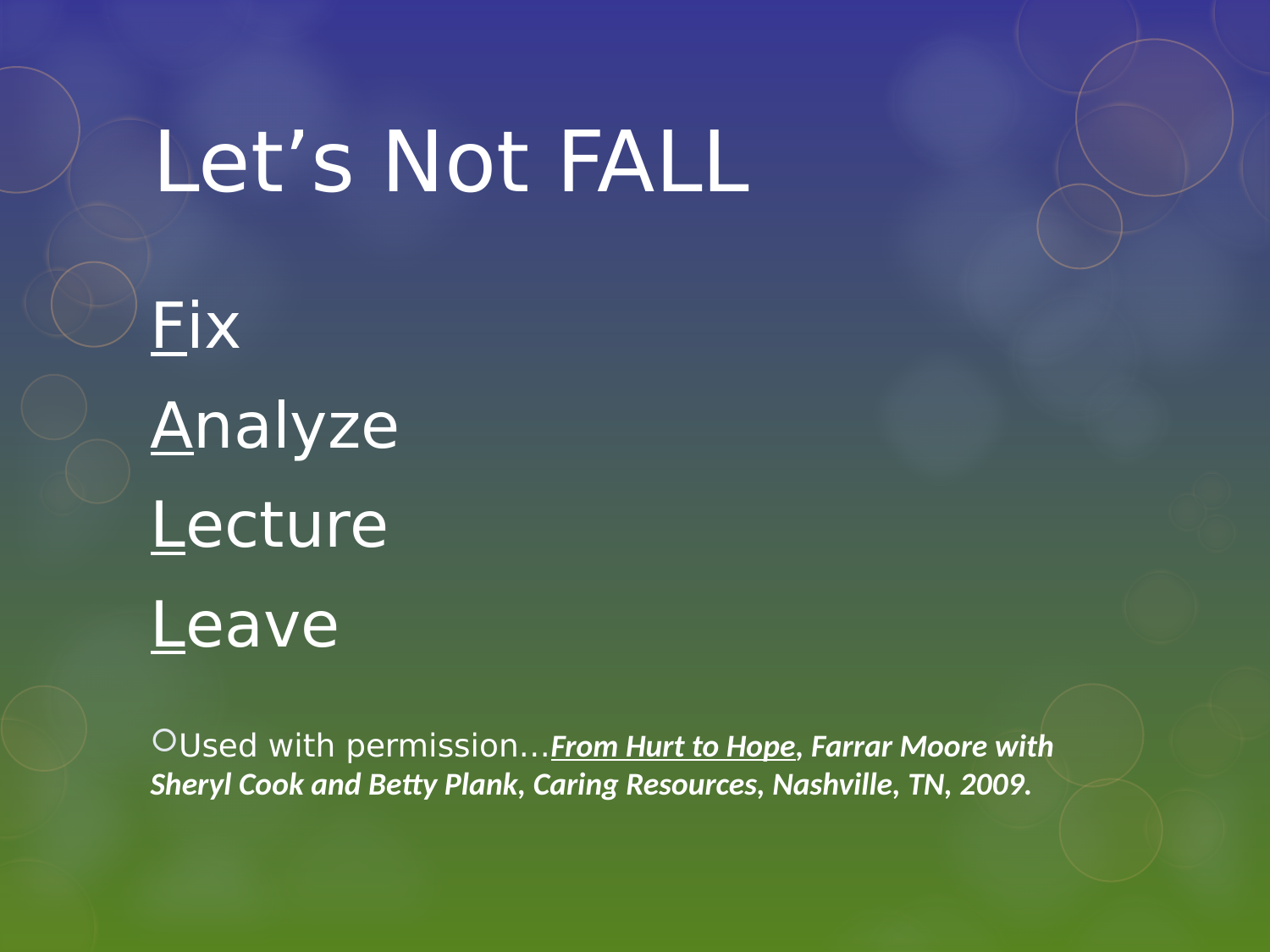

# Let’s Not FALL
Fix
Analyze
Lecture
Leave

Used with permission…From Hurt to Hope, Farrar Moore with Sheryl Cook and Betty Plank, Caring Resources, Nashville, TN, 2009.